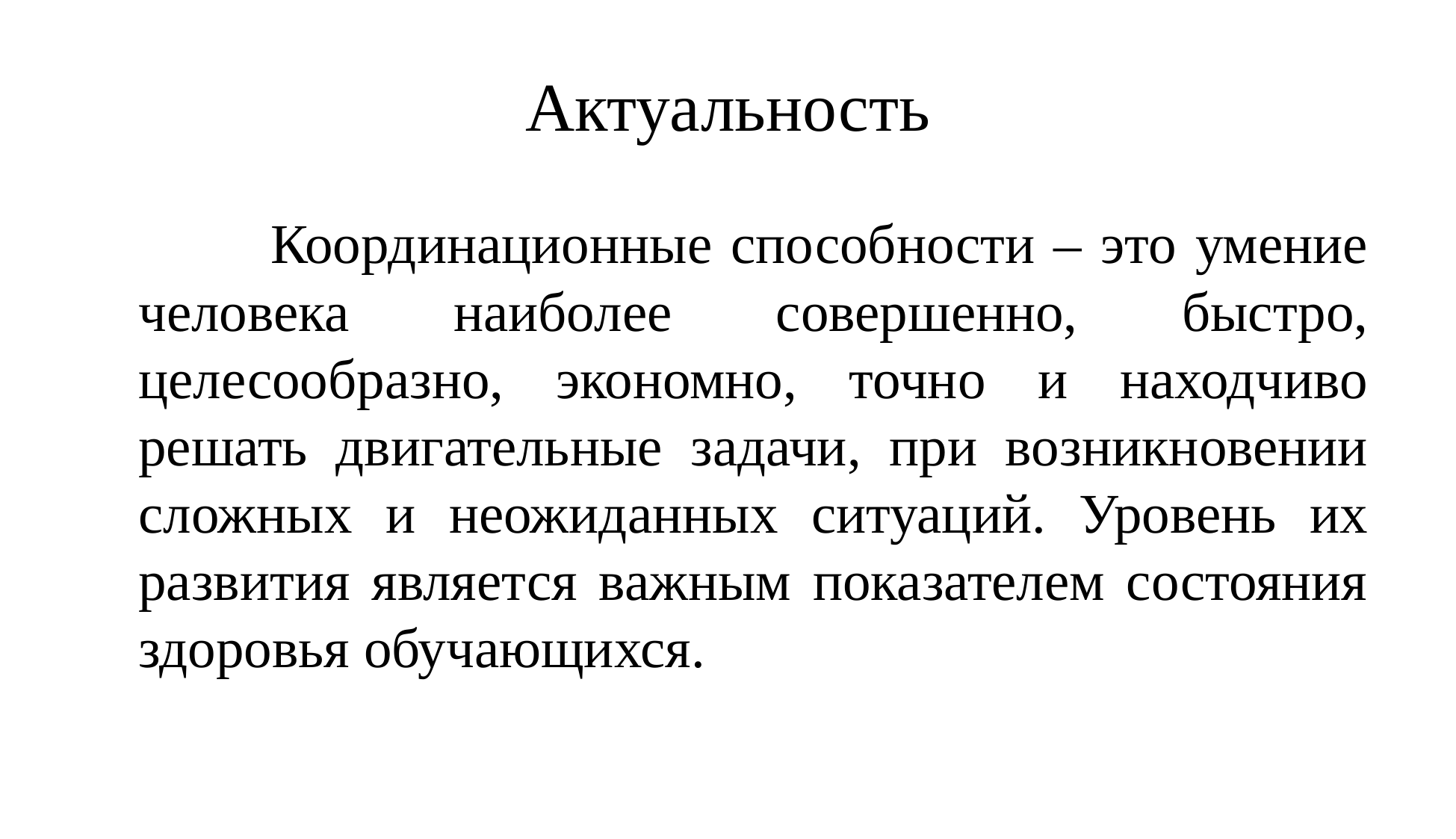

# Актуальность
    	Координационные способности – это умение человека наиболее совершенно, быстро, целесообразно, экономно, точно и находчиво решать двигательные задачи, при возникновении сложных и неожиданных ситуаций. Уровень их развития является важным показателем состояния здоровья обучающихся.